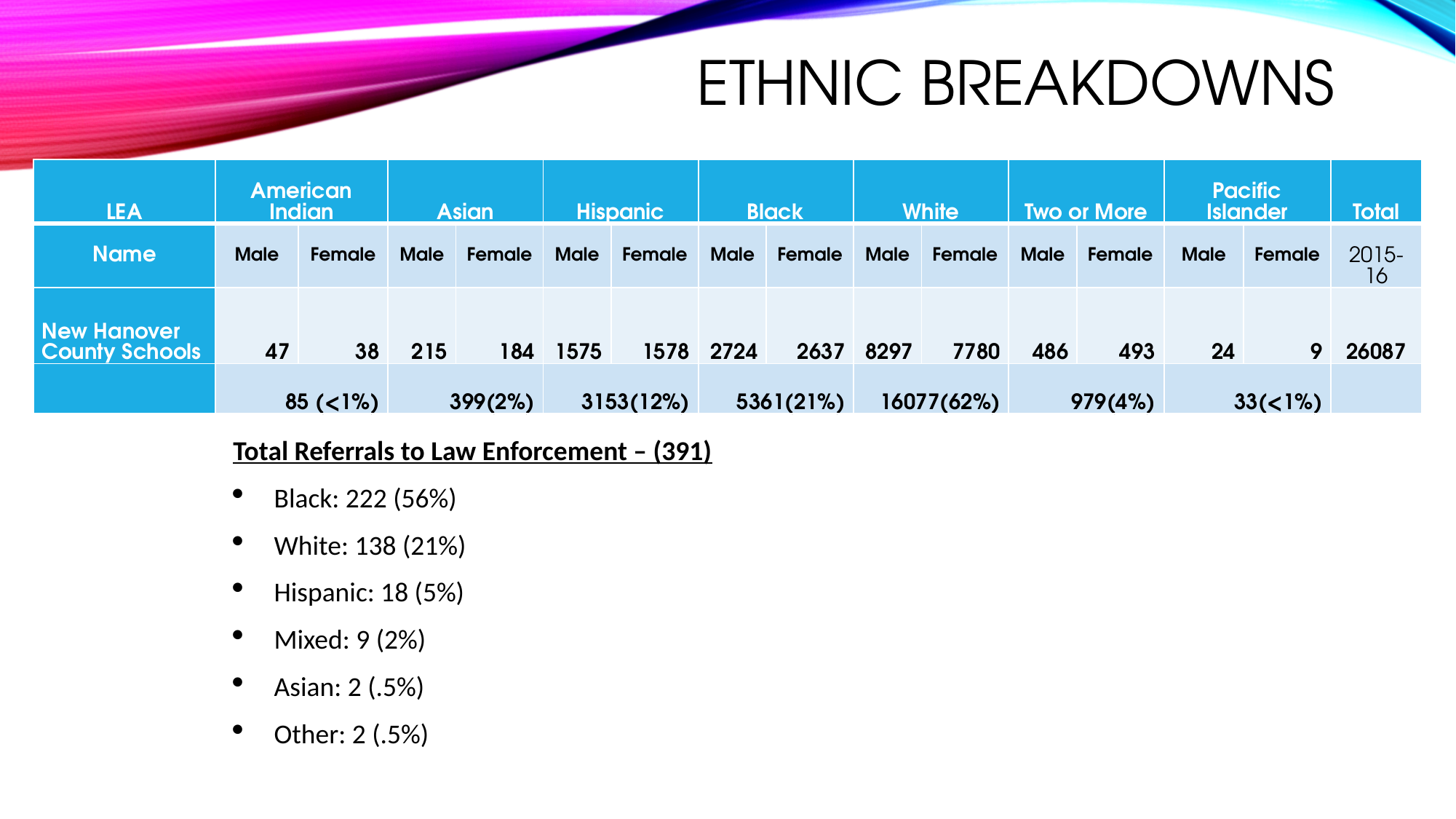

# Ethnic BREAKDOWNS
| LEA | American Indian |  | Asian |  | Hispanic |  | Black |  | White |  | Two or More |  | Pacific Islander |  | Total |
| --- | --- | --- | --- | --- | --- | --- | --- | --- | --- | --- | --- | --- | --- | --- | --- |
| Name | Male | Female | Male | Female | Male | Female | Male | Female | Male | Female | Male | Female | Male | Female | 2015-16 |
| New Hanover County Schools | 47 | 38 | 215 | 184 | 1575 | 1578 | 2724 | 2637 | 8297 | 7780 | 486 | 493 | 24 | 9 | 26087 |
|  | 85 (<1%) |  | 399(2%) |  | 3153(12%) |  | 5361(21%) |  | 16077(62%) |  | 979(4%) |  | 33(<1%) |  |  |
Total Referrals to Law Enforcement – (391)
Black: 222 (56%)
White: 138 (21%)
Hispanic: 18 (5%)
Mixed: 9 (2%)
Asian: 2 (.5%)
Other: 2 (.5%)